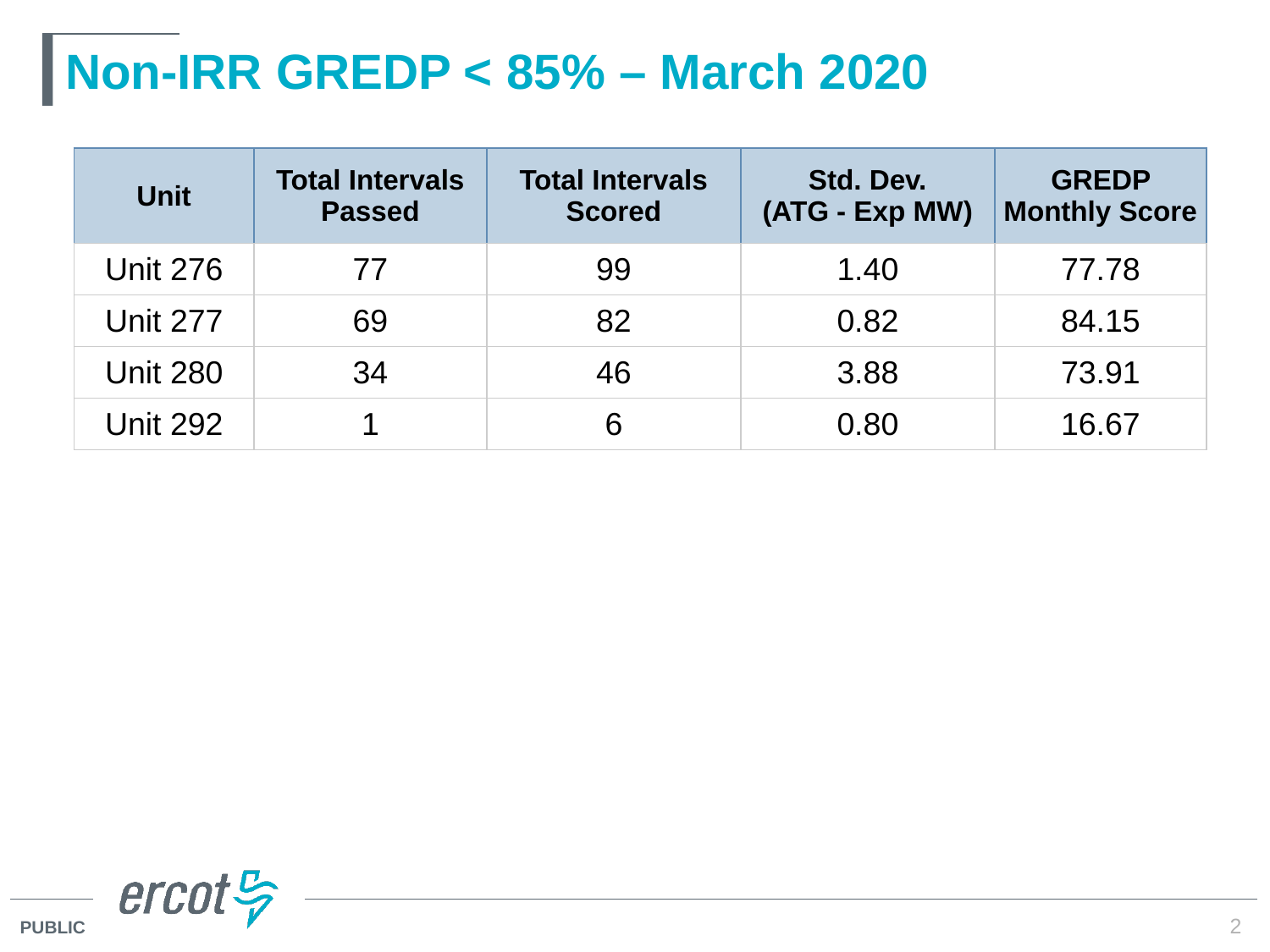

# Non-IRR GREDP < 85% – March 2020
| Unit | Total Intervals Passed | Total Intervals Scored | Std. Dev. (ATG - Exp MW) | GREDP Monthly Score |
| --- | --- | --- | --- | --- |
| Unit 276 | 77 | 99 | 1.40 | 77.78 |
| Unit 277 | 69 | 82 | 0.82 | 84.15 |
| Unit 280 | 34 | 46 | 3.88 | 73.91 |
| Unit 292 | 1 | 6 | 0.80 | 16.67 |
2